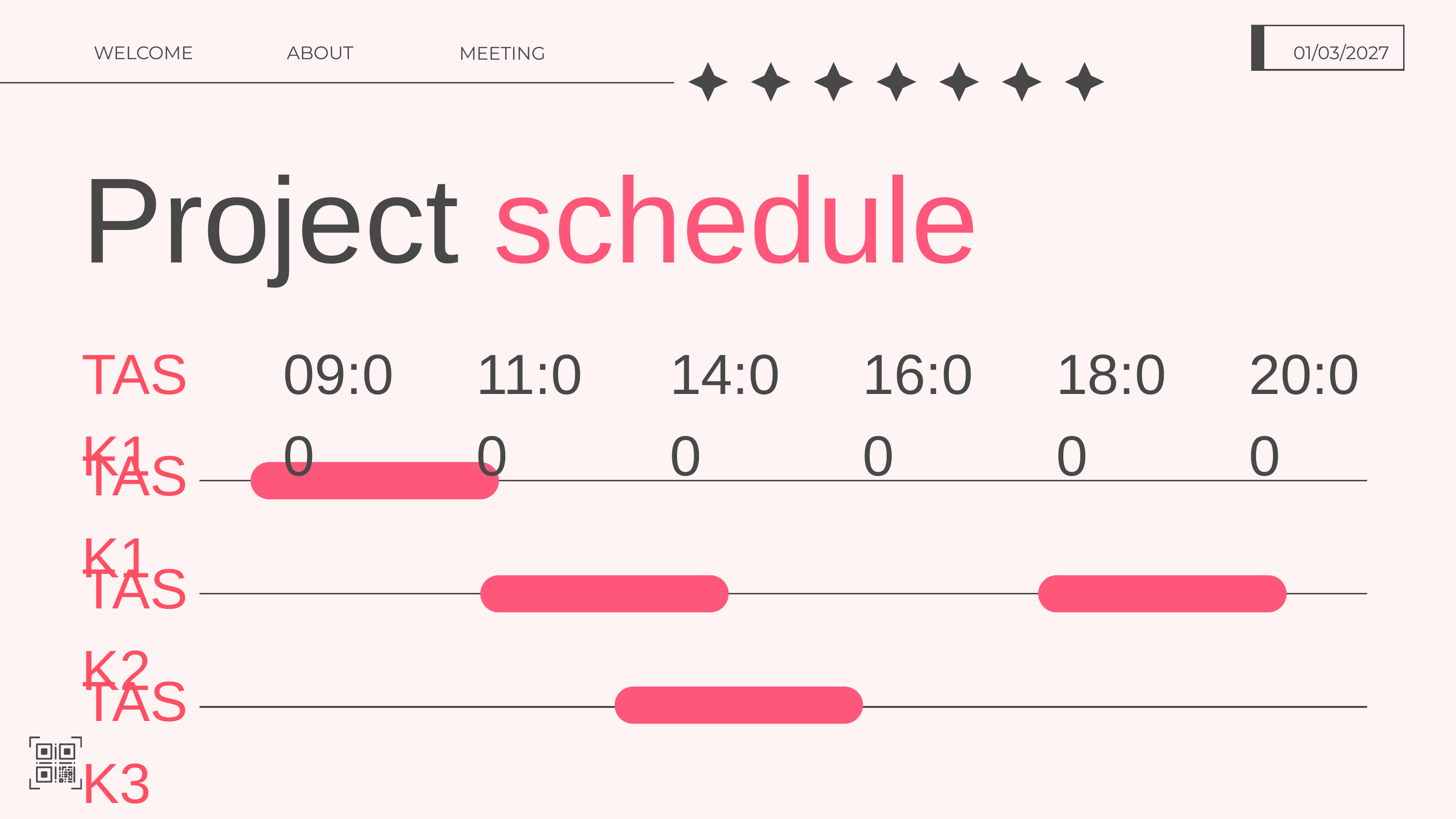

WELCOME
ABOUT
01/03/2027
MEETING

Project schedule
TASK1
09:00
11:00
14:00
16:00
18:00
20:00
TASK1

TASK2

TASK3